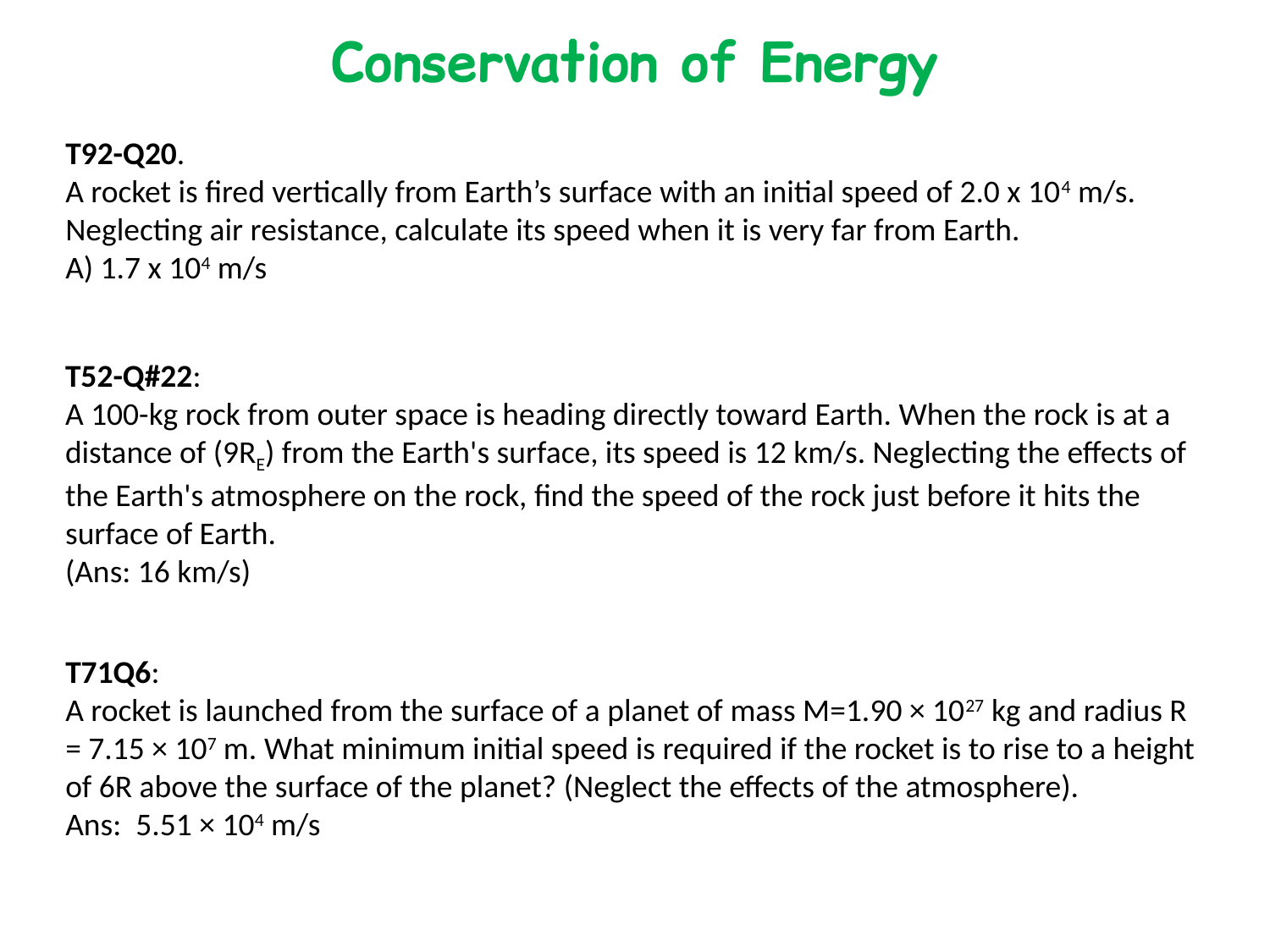

# Conservation of Energy
T92-Q20.
A rocket is fired vertically from Earth’s surface with an initial speed of 2.0 x 104 m/s. Neglecting air resistance, calculate its speed when it is very far from Earth.
A) 1.7 x 104 m/s
T52-Q#22:
A 100-kg rock from outer space is heading directly toward Earth. When the rock is at a distance of (9RE) from the Earth's surface, its speed is 12 km/s. Neglecting the effects of the Earth's atmosphere on the rock, find the speed of the rock just before it hits the surface of Earth.
(Ans: 16 km/s)
T71Q6:
A rocket is launched from the surface of a planet of mass M=1.90 × 1027 kg and radius R = 7.15 × 107 m. What minimum initial speed is required if the rocket is to rise to a height of 6R above the surface of the planet? (Neglect the effects of the atmosphere).
Ans:  5.51 × 104 m/s